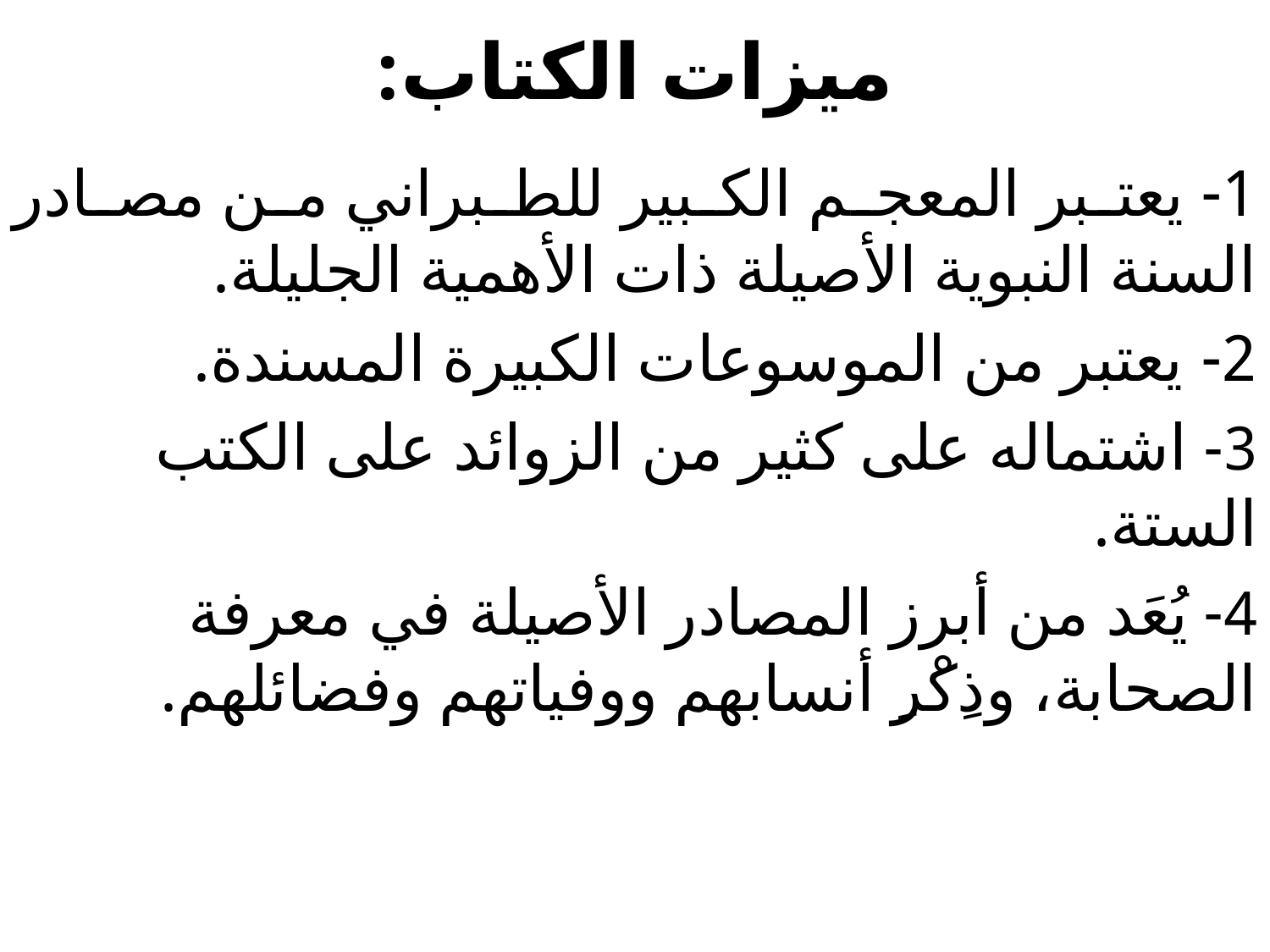

# ميزات الكتاب:
1- يعتبر المعجم الكبير للطبراني من مصادر السنة النبوية الأصيلة ذات الأهمية الجليلة.
2- يعتبر من الموسوعات الكبيرة المسندة.
3- اشتماله على كثير من الزوائد على الكتب الستة.
4- يُعَد من أبرز المصادر الأصيلة في معرفة الصحابة، وذِكْرِ أنسابهم ووفياتهم وفضائلهم.